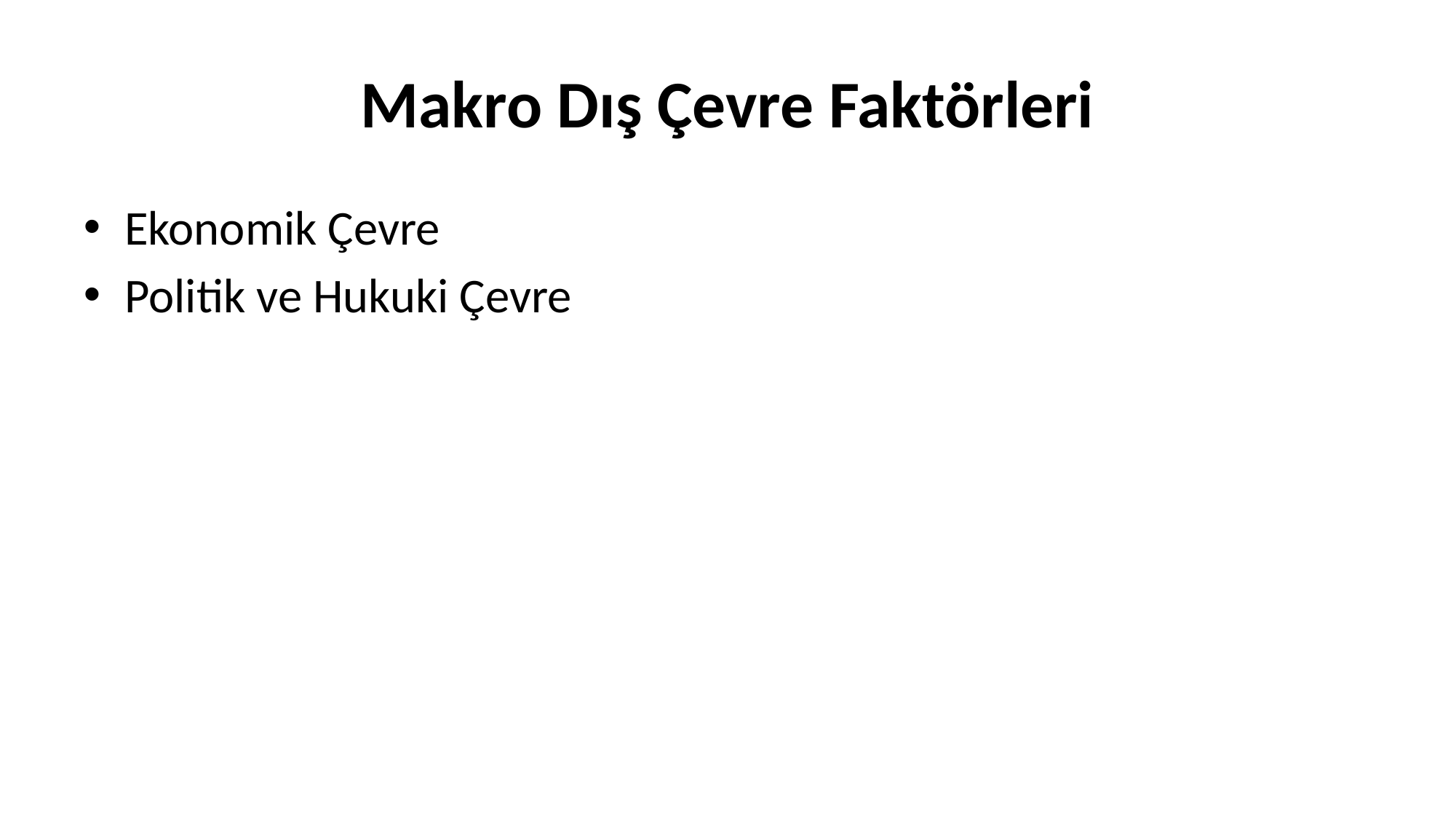

# Makro Dış Çevre Faktörleri
Ekonomik Çevre
Politik ve Hukuki Çevre